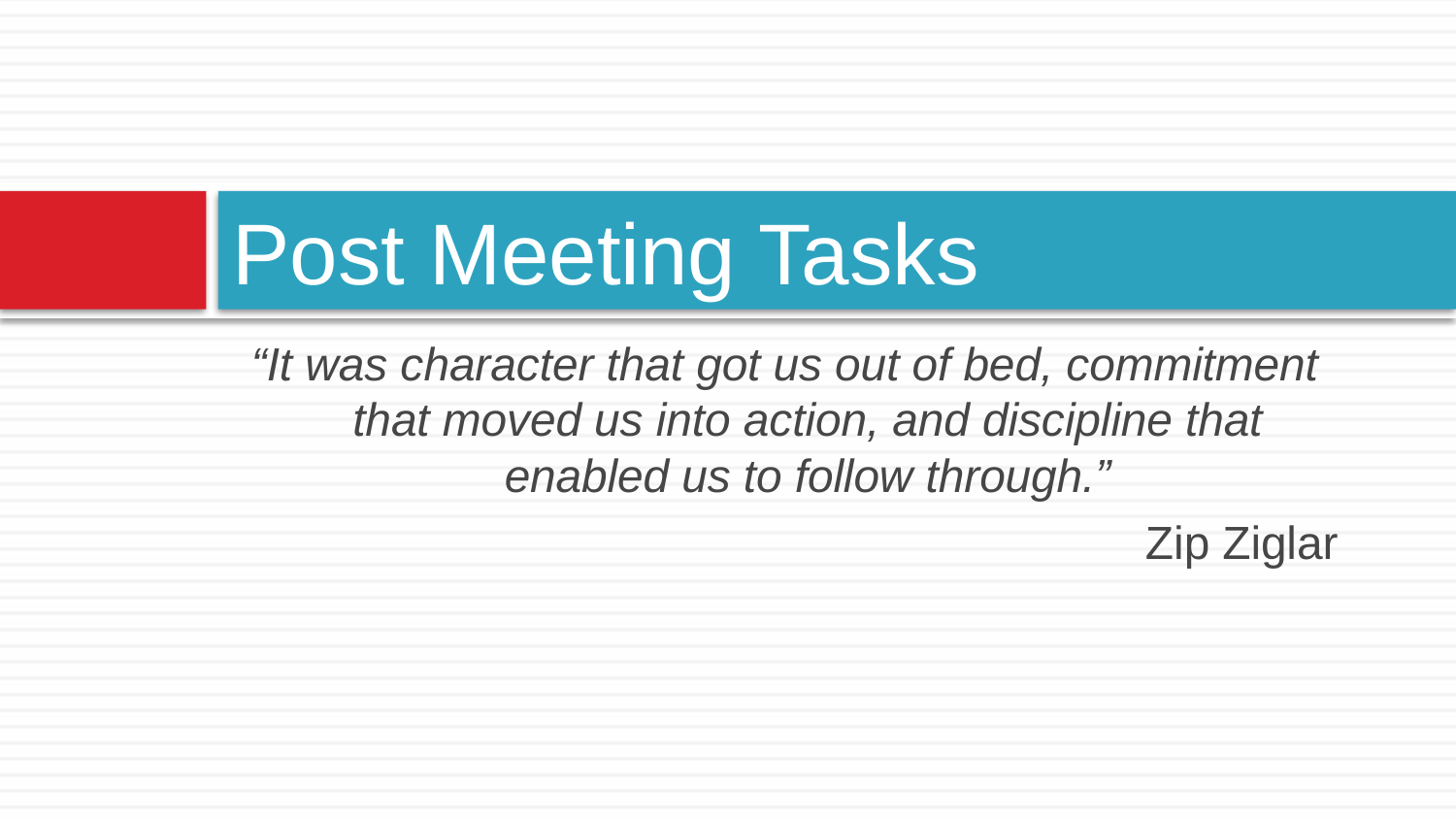

# Post Meeting Tasks
“It was character that got us out of bed, commitment that moved us into action, and discipline that enabled us to follow through.”
Zip Ziglar